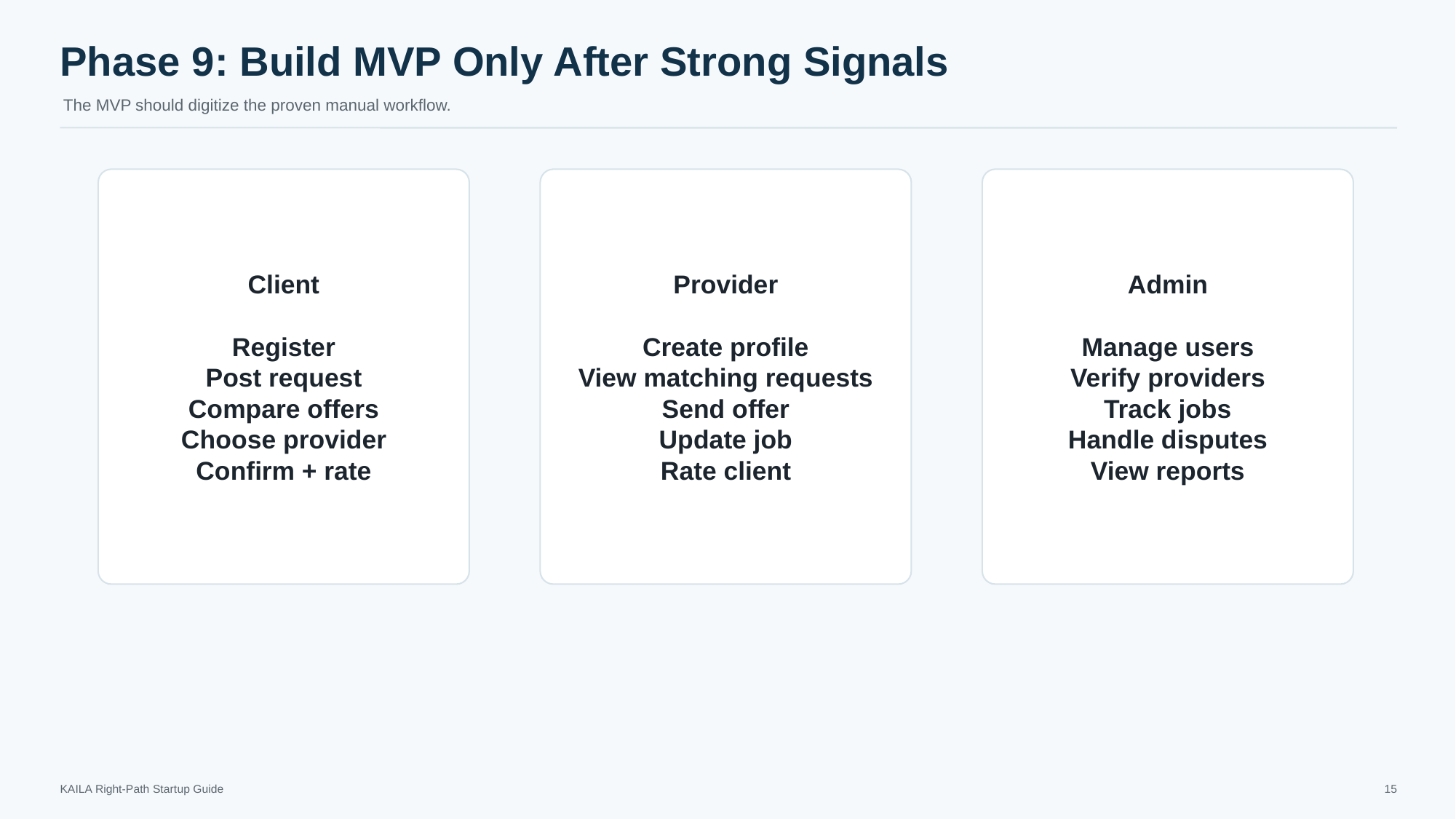

Phase 9: Build MVP Only After Strong Signals
The MVP should digitize the proven manual workflow.

Client

Register
Post request
Compare offers
Choose provider
Confirm + rate
Provider

Create profile
View matching requests
Send offer
Update job
Rate client
Admin

Manage users
Verify providers
Track jobs
Handle disputes
View reports
KAILA Right-Path Startup Guide
15